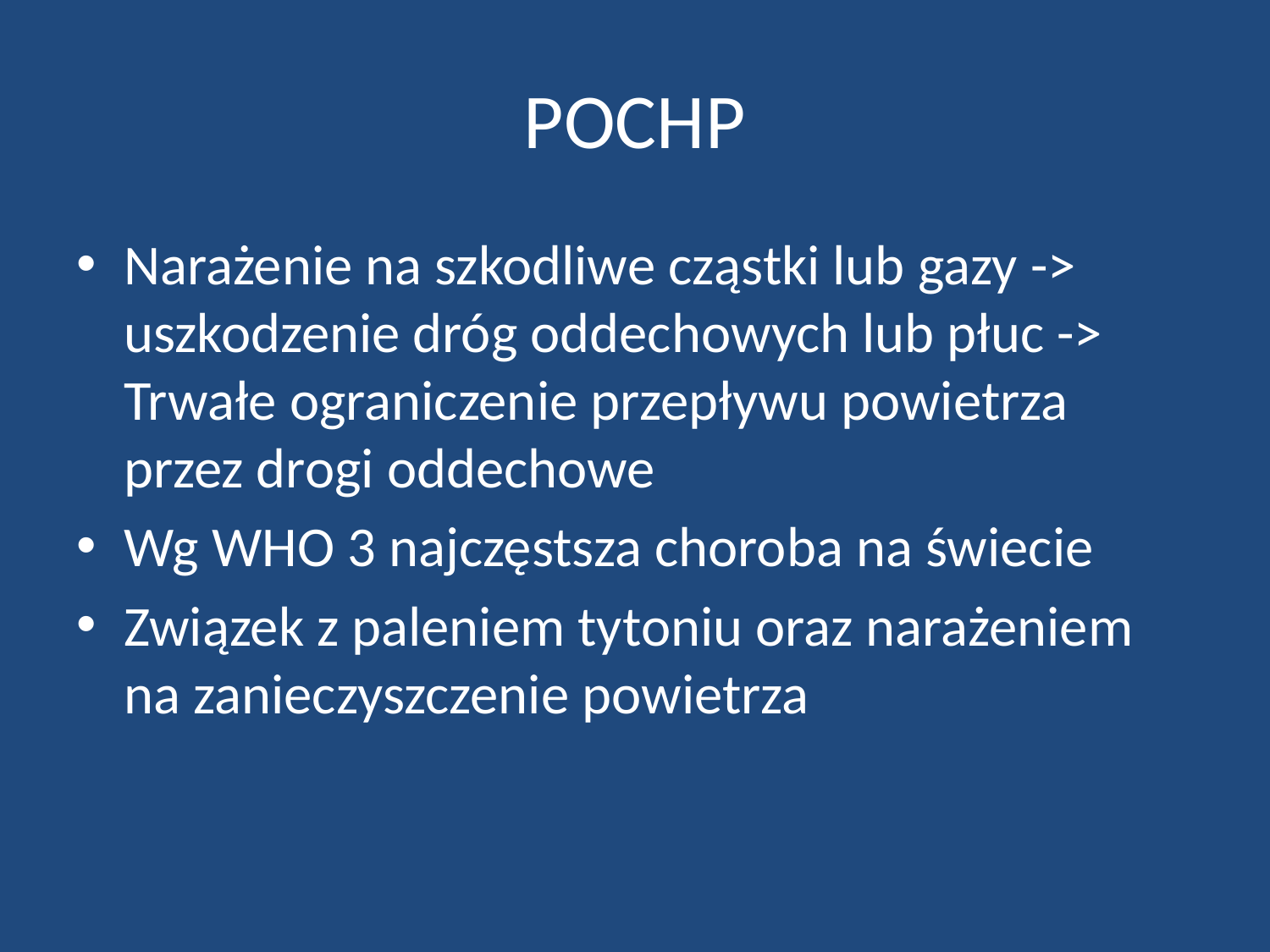

# POCHP
Narażenie na szkodliwe cząstki lub gazy -> uszkodzenie dróg oddechowych lub płuc -> Trwałe ograniczenie przepływu powietrza przez drogi oddechowe
Wg WHO 3 najczęstsza choroba na świecie
Związek z paleniem tytoniu oraz narażeniem na zanieczyszczenie powietrza